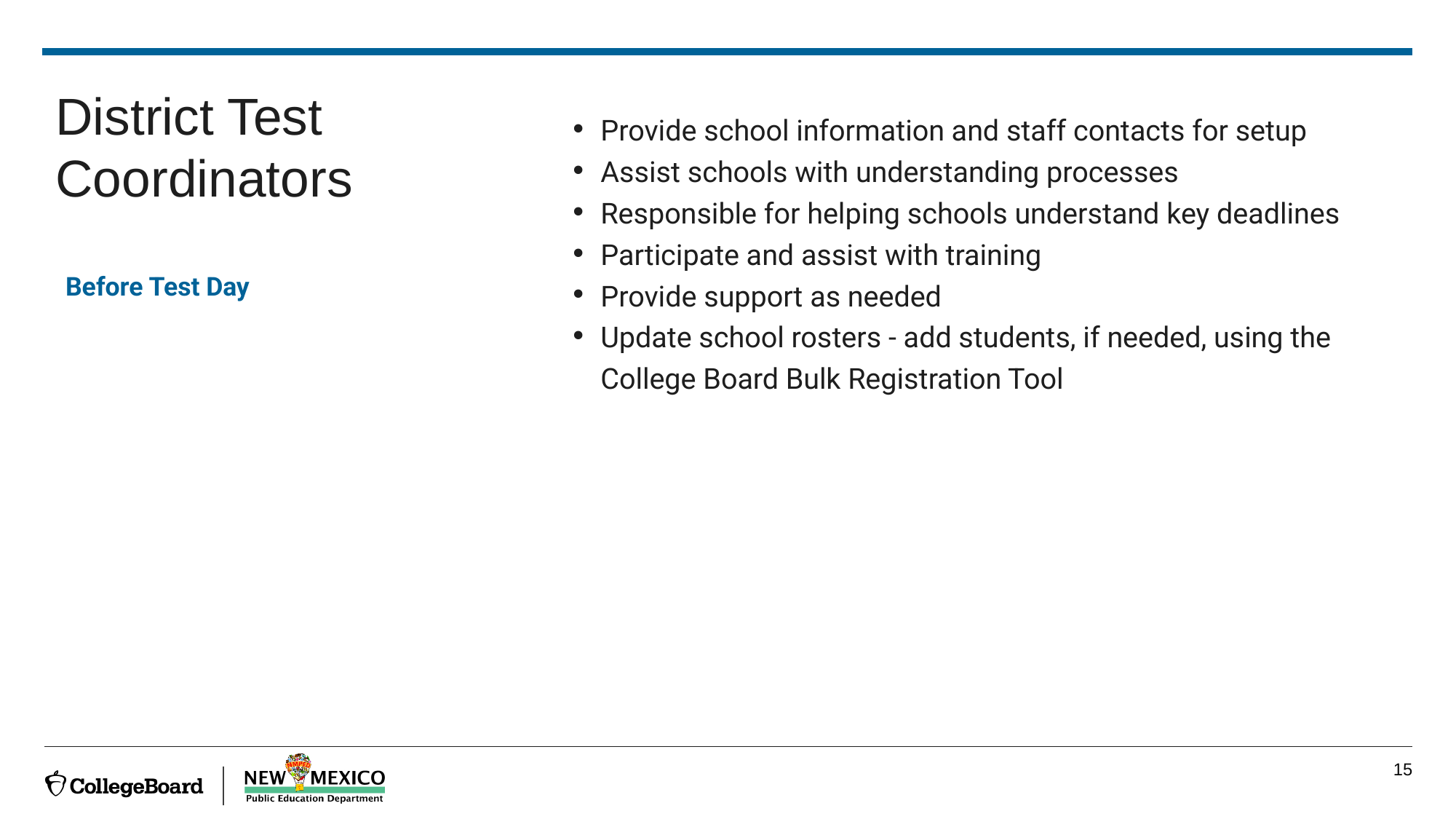

# District Test Coordinators
Provide school information and staff contacts for setup
Assist schools with understanding processes
Responsible for helping schools understand key deadlines
Participate and assist with training
Provide support as needed
Update school rosters - add students, if needed, using the College Board Bulk Registration Tool

Before Test Day